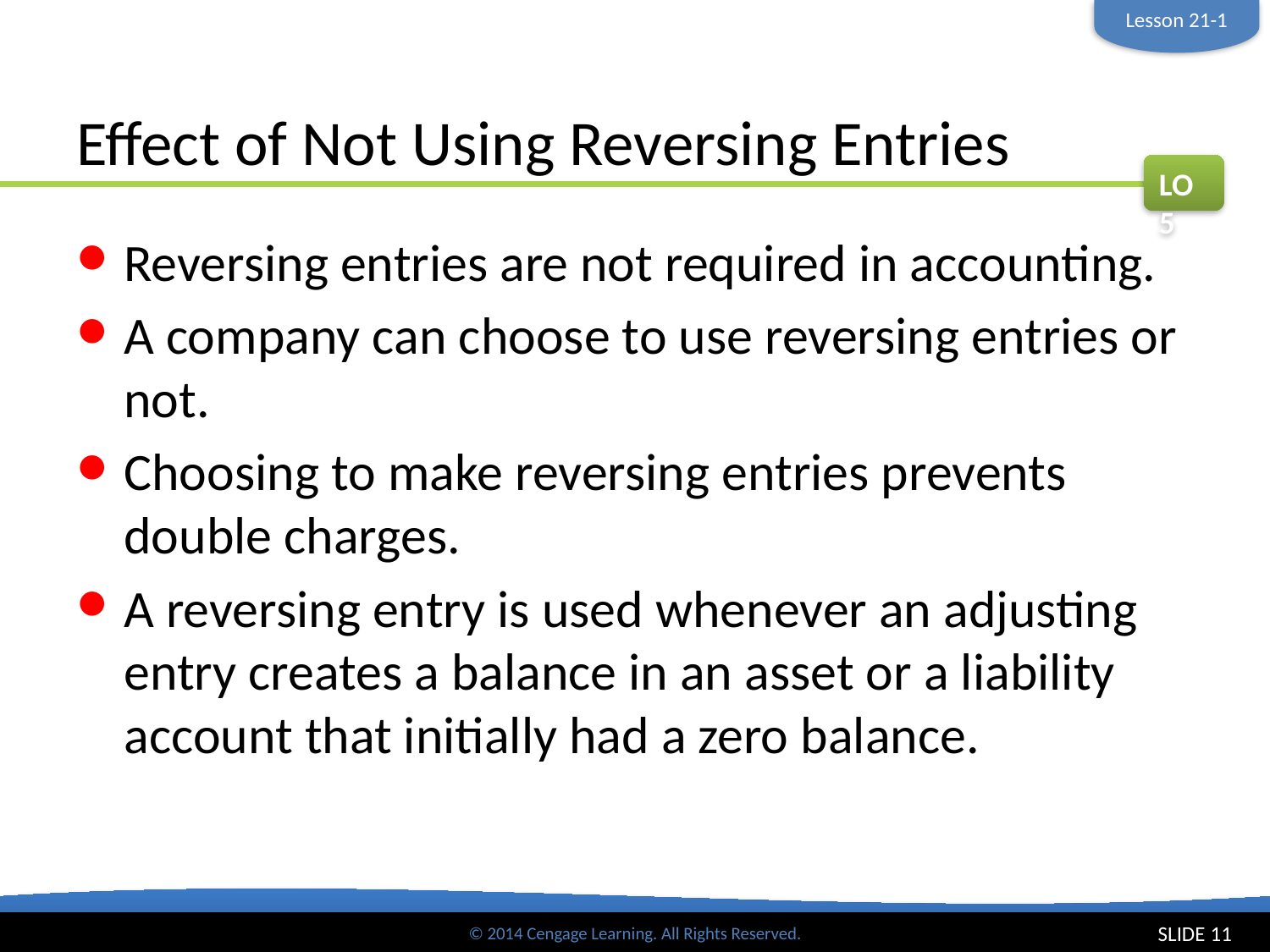

Lesson 21-1

# Effect of Not Using Reversing Entries
LO5
Reversing entries are not required in accounting.
A company can choose to use reversing entries or not.
Choosing to make reversing entries prevents double charges.
A reversing entry is used whenever an adjusting entry creates a balance in an asset or a liability account that initially had a zero balance.
SLIDE 11